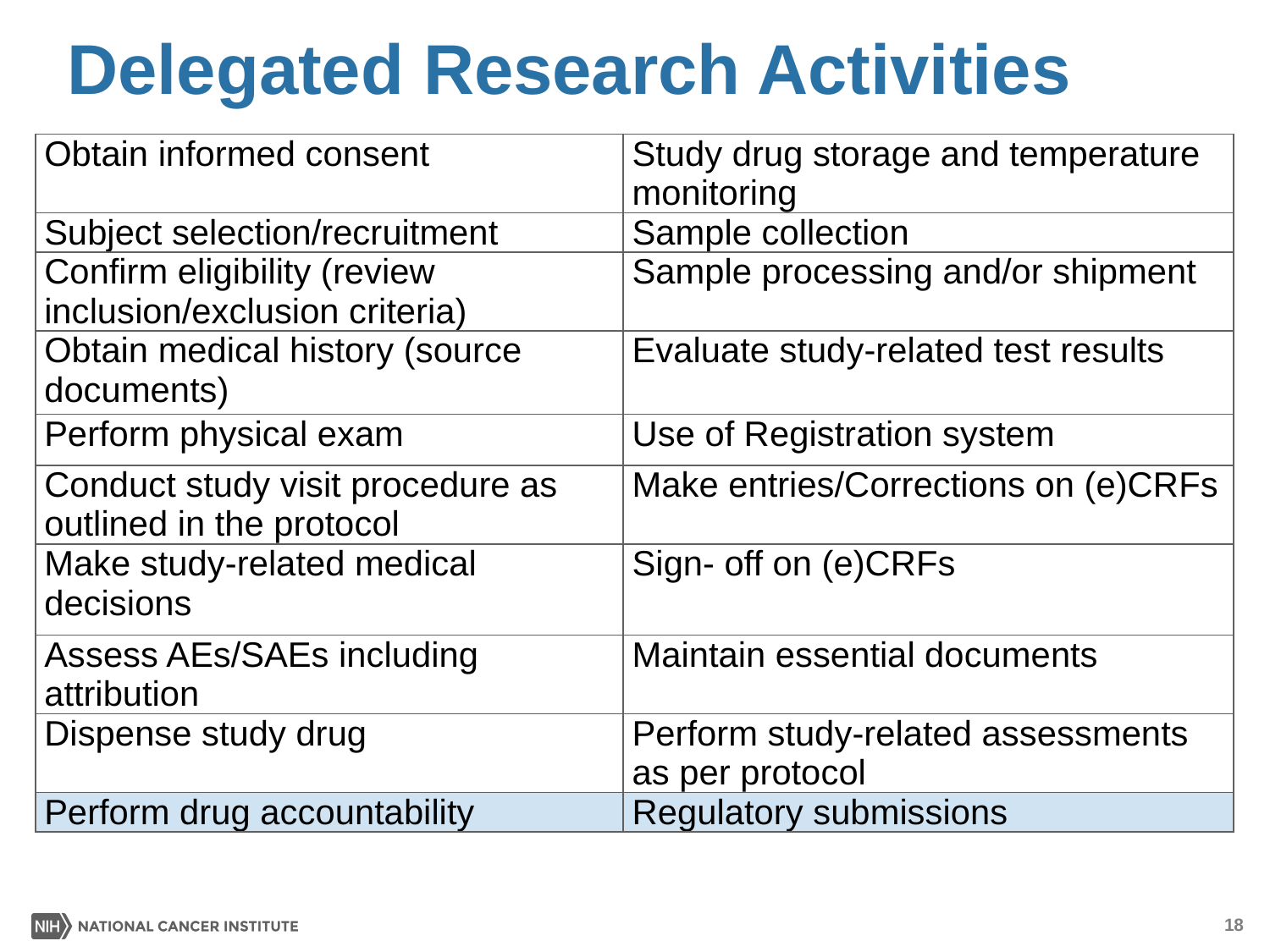

# Delegated Research Activities
| Obtain informed consent | Study drug storage and temperature monitoring |
| --- | --- |
| Subject selection/recruitment | Sample collection |
| Confirm eligibility (review inclusion/exclusion criteria) | Sample processing and/or shipment |
| Obtain medical history (source documents) | Evaluate study-related test results |
| Perform physical exam | Use of Registration system |
| Conduct study visit procedure as outlined in the protocol | Make entries/Corrections on (e)CRFs |
| Make study-related medical decisions | Sign- off on (e)CRFs |
| Assess AEs/SAEs including attribution | Maintain essential documents |
| Dispense study drug | Perform study-related assessments as per protocol |
| Perform drug accountability | Regulatory submissions |